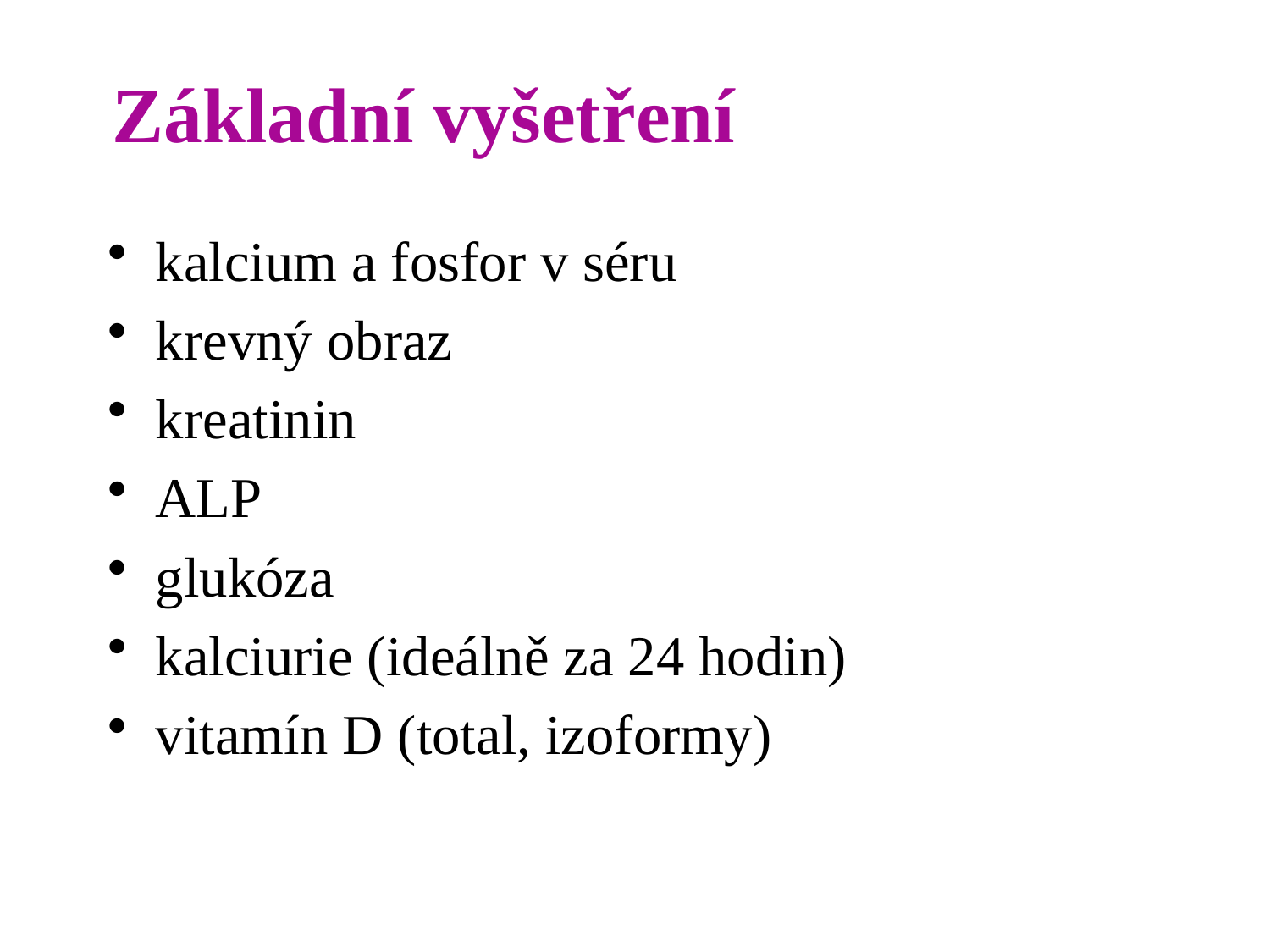

# Základní vyšetření
kalcium a fosfor v séru
krevný obraz
kreatinin
ALP
glukóza
kalciurie (ideálně za 24 hodin)
vitamín D (total, izoformy)